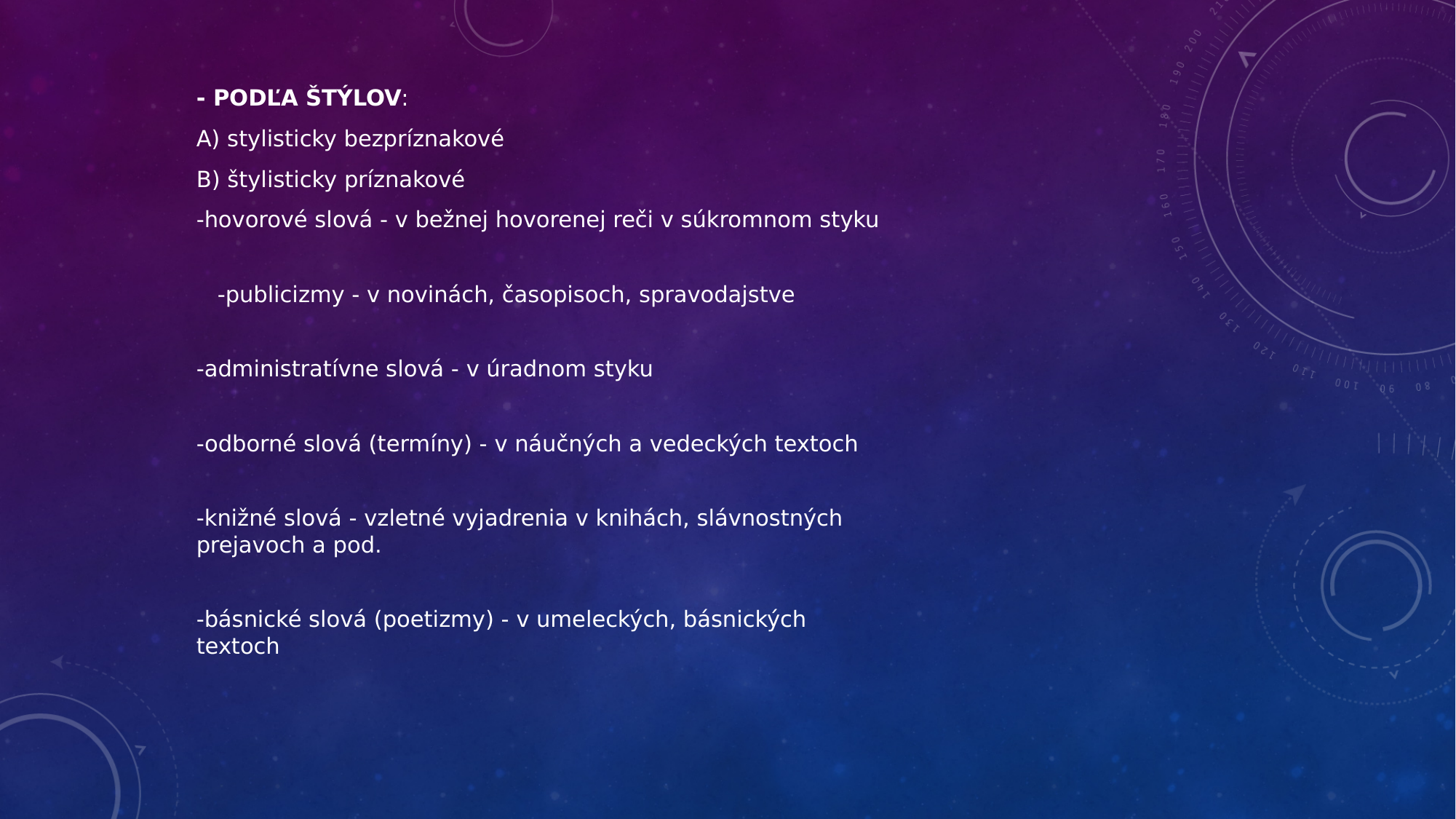

- PODĽA ŠTÝLOV:
A) stylisticky bezpríznakové
B) štylisticky príznakové
-hovorové slová - v bežnej hovorenej reči v súkromnom styku

   -publicizmy - v novinách, časopisoch, spravodajstve

-administratívne slová - v úradnom styku

-odborné slová (termíny) - v náučných a vedeckých textoch

-knižné slová - vzletné vyjadrenia v knihách, slávnostných prejavoch a pod.

-básnické slová (poetizmy) - v umeleckých, básnických textoch